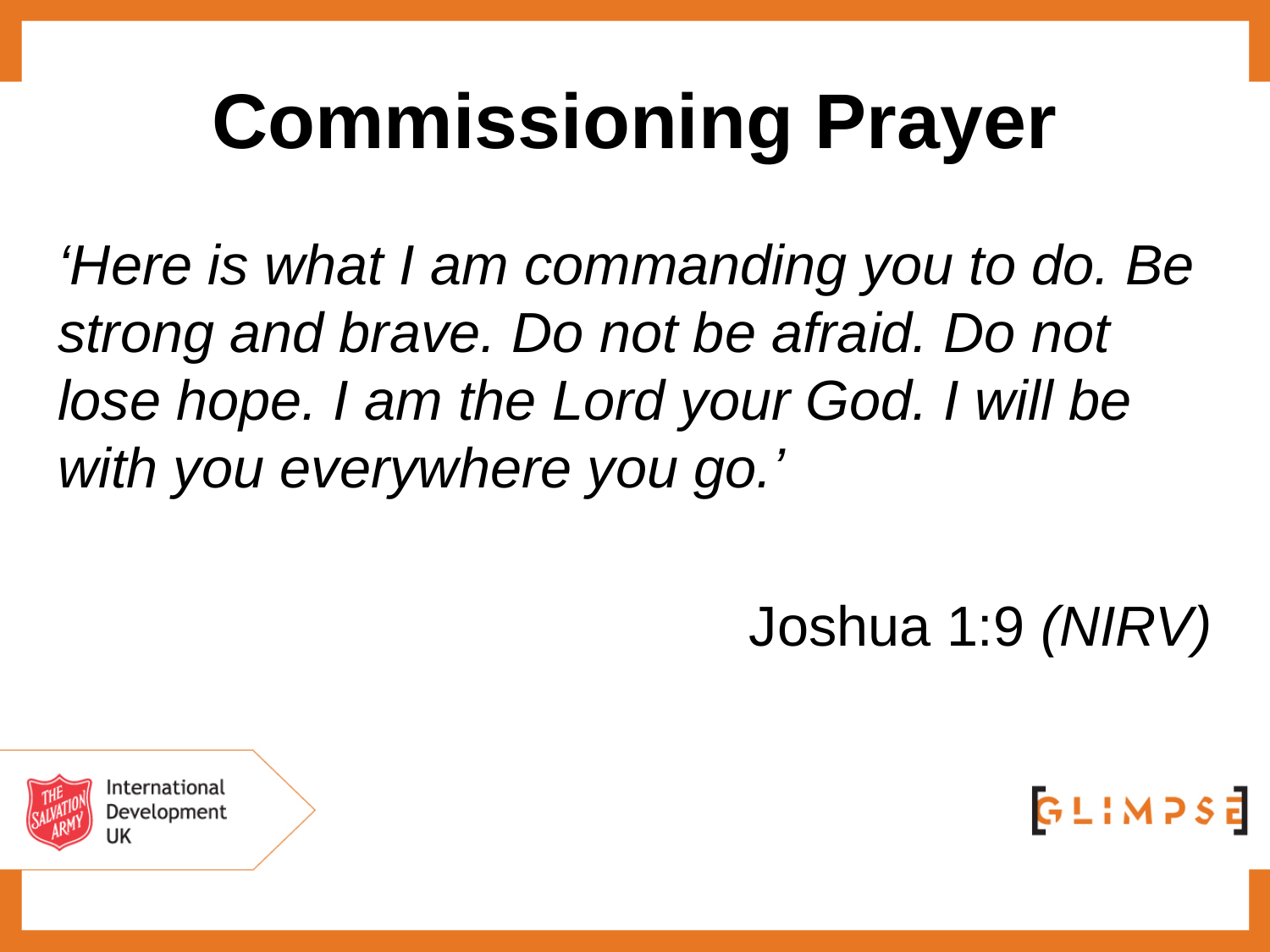

# Commissioning Prayer
‘Here is what I am commanding you to do. Be strong and brave. Do not be afraid. Do not lose hope. I am the Lord your God. I will be with you everywhere you go.’

Joshua 1:9 (NIRV)